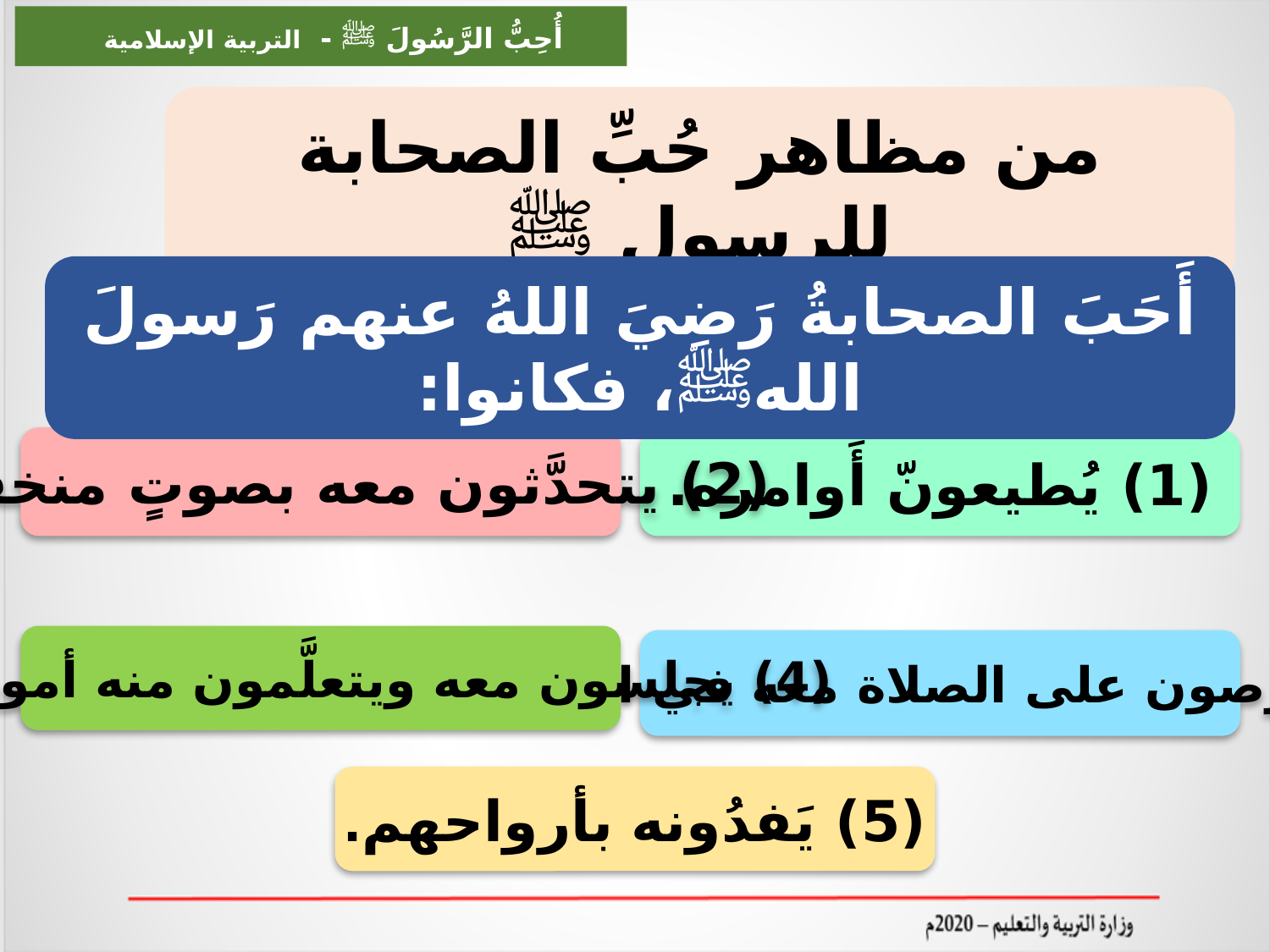

أُحِبُّ الرَّسُولَ ﷺ -  التربية الإسلامية
من مظاهر حُبِّ الصحابة للرسول ﷺ
أَحَبَ الصحابةُ رَضِيَ اللهُ عنهم رَسولَ اللهﷺ، فكانوا:
(2) يتحدَّثون معه بصوتٍ منخفض.
(1) يُطيعونّ أَوامره.
(4) يجلسون معه ويتعلَّمون منه أمور الدين.
(3) يحرصون على الصلاة معه في المسجد.
(5) يَفدُونه بأرواحهم.